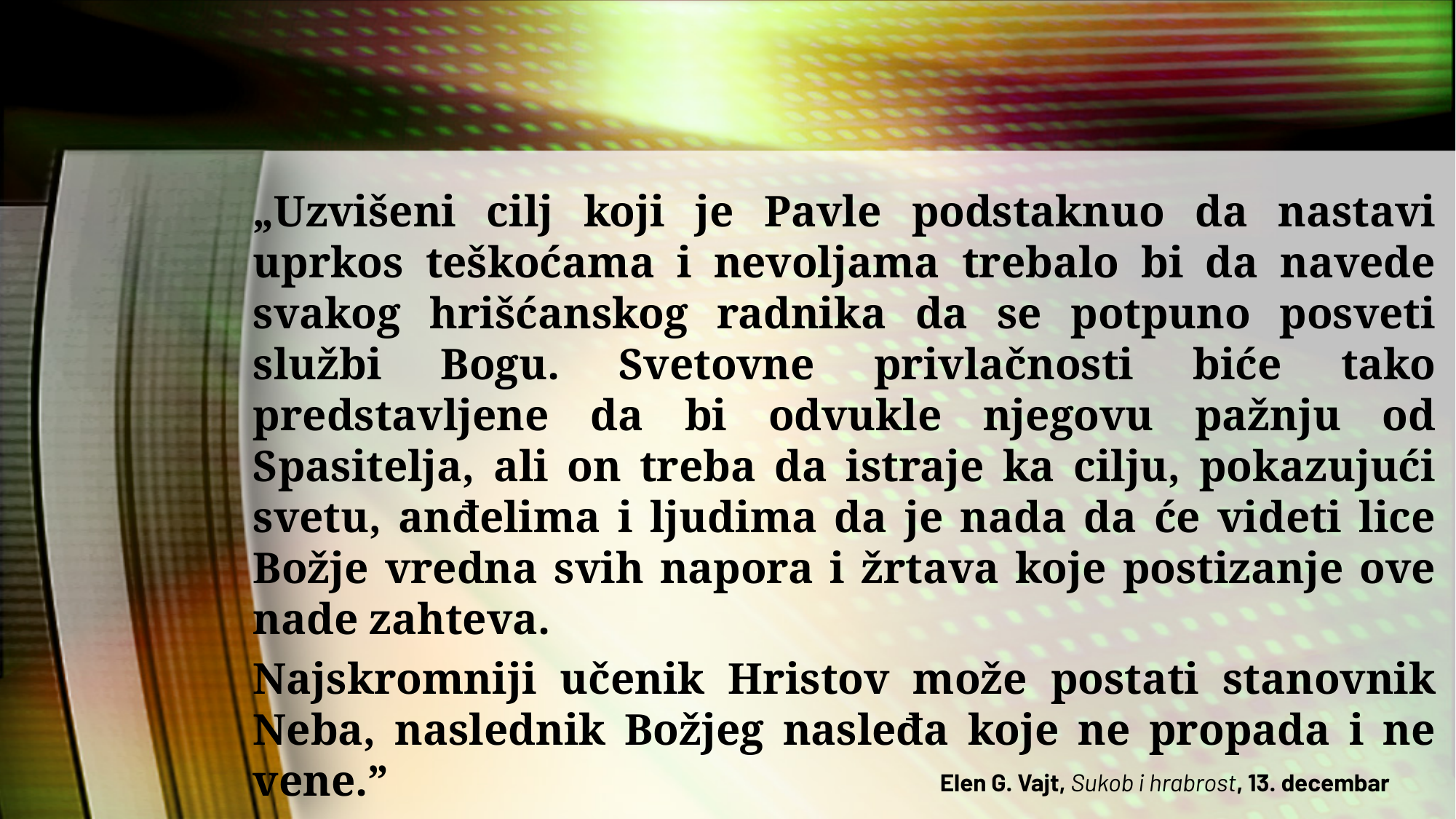

„Uzvišeni cilj koji je Pavle podstaknuo da nastavi uprkos teškoćama i nevoljama trebalo bi da navede svakog hrišćanskog radnika da se potpuno posveti službi Bogu. Svetovne privlačnosti biće tako predstavljene da bi odvukle njegovu pažnju od Spasitelja, ali on treba da istraje ka cilju, pokazujući svetu, anđelima i ljudima da je nada da će videti lice Božje vredna svih napora i žrtava koje postizanje ove nade zahteva.
Najskromniji učenik Hristov može postati stanovnik Neba, naslednik Božjeg nasleđa koje ne propada i ne vene.”
Elen G. Vajt, Sukob i hrabrost, 13. decembar